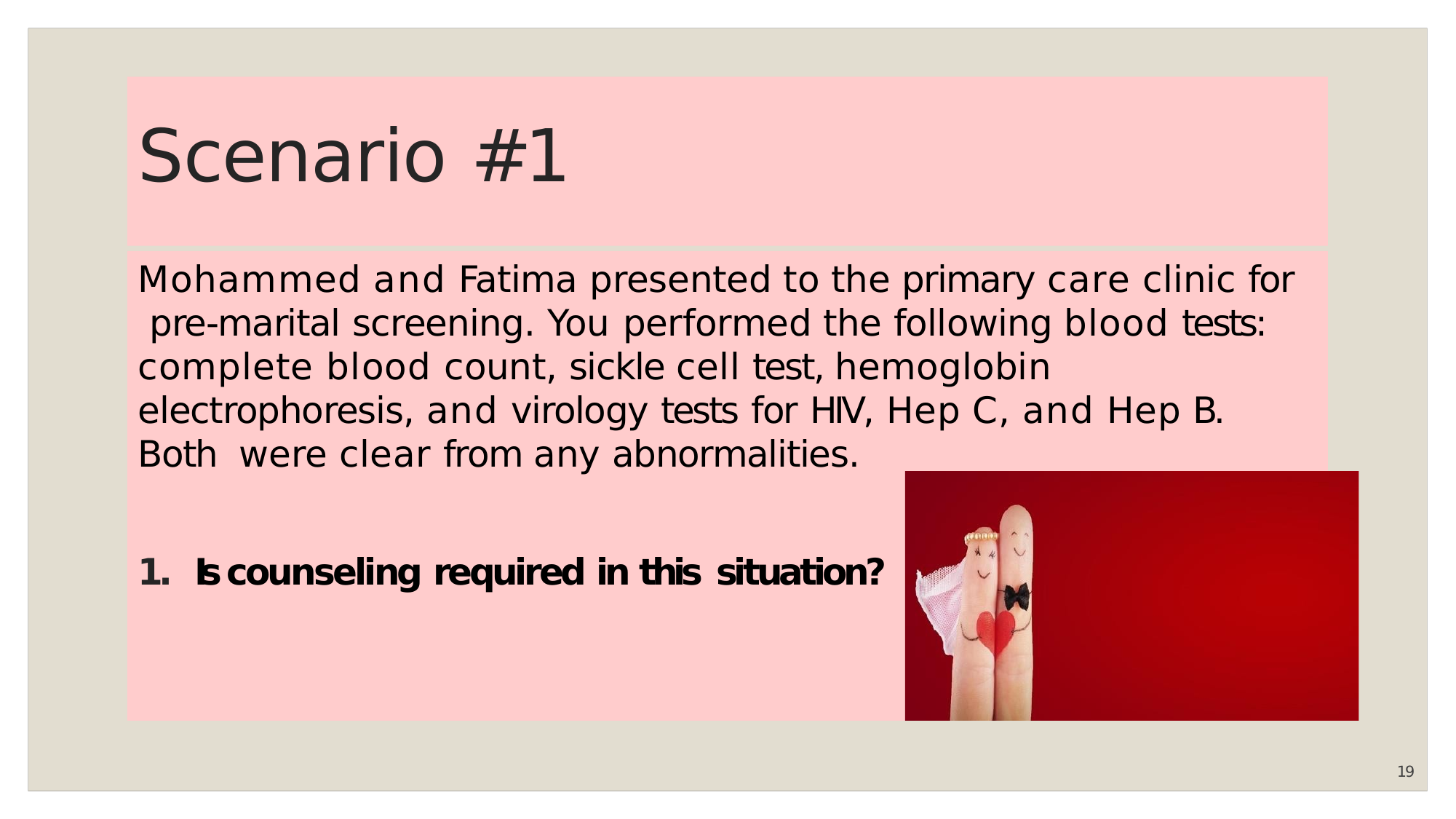

# Scenario #1

Mohammed and Fatima presented to the primary care clinic for  pre-marital screening. You	performed the following blood tests:  complete blood count, sickle cell test, hemoglobin  electrophoresis, and virology tests for HIV, Hep C, and Hep B. Both  were clear from any abnormalities.

1.	Is counseling required in this situation?

19